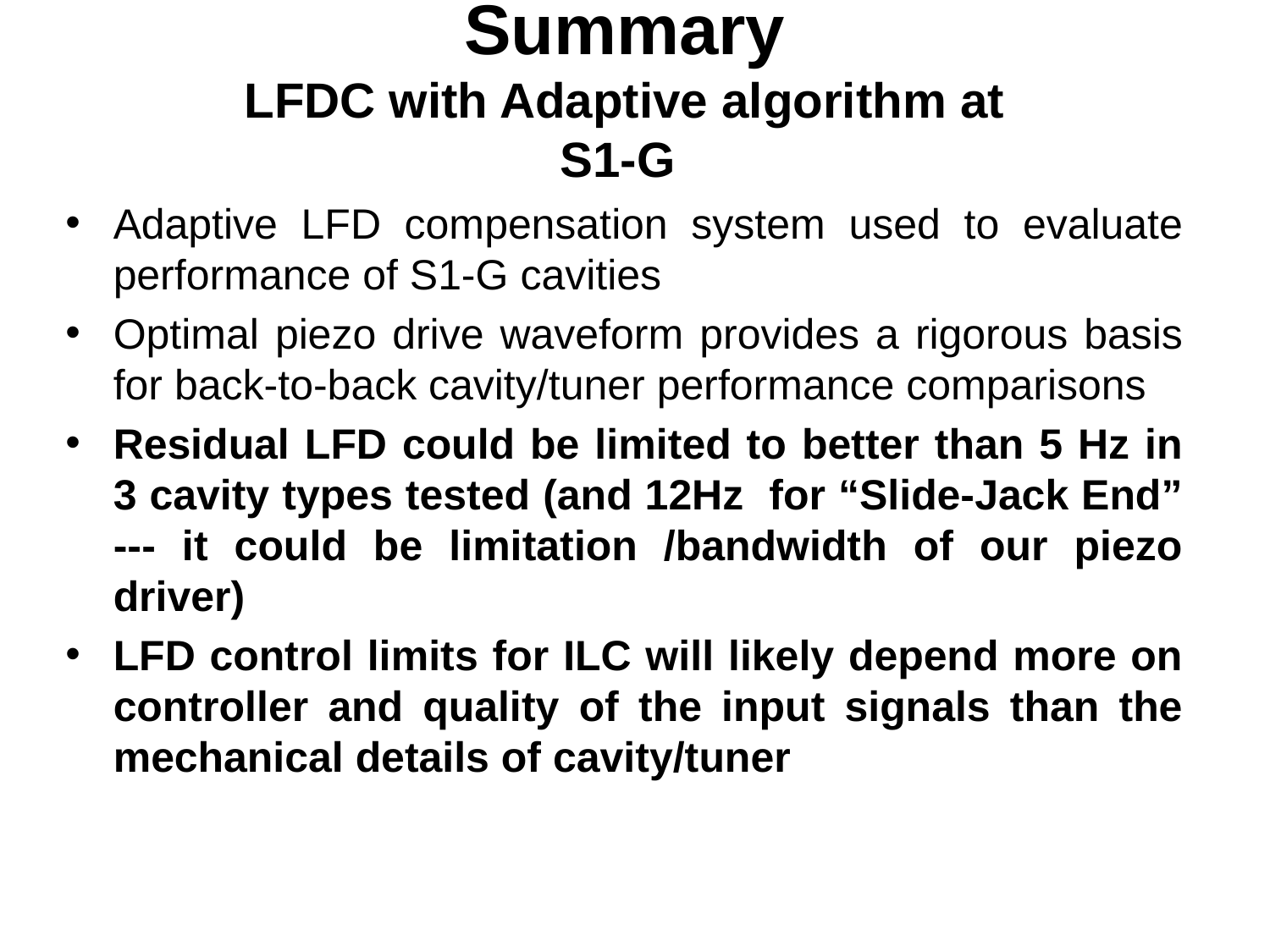

# Summary LFDC with Adaptive algorithm at S1-G
Adaptive LFD compensation system used to evaluate performance of S1-G cavities
Optimal piezo drive waveform provides a rigorous basis for back-to-back cavity/tuner performance comparisons
Residual LFD could be limited to better than 5 Hz in 3 cavity types tested (and 12Hz  for “Slide-Jack End” --- it could be limitation /bandwidth of our piezo driver)
LFD control limits for ILC will likely depend more on controller and quality of the input signals than the mechanical details of cavity/tuner